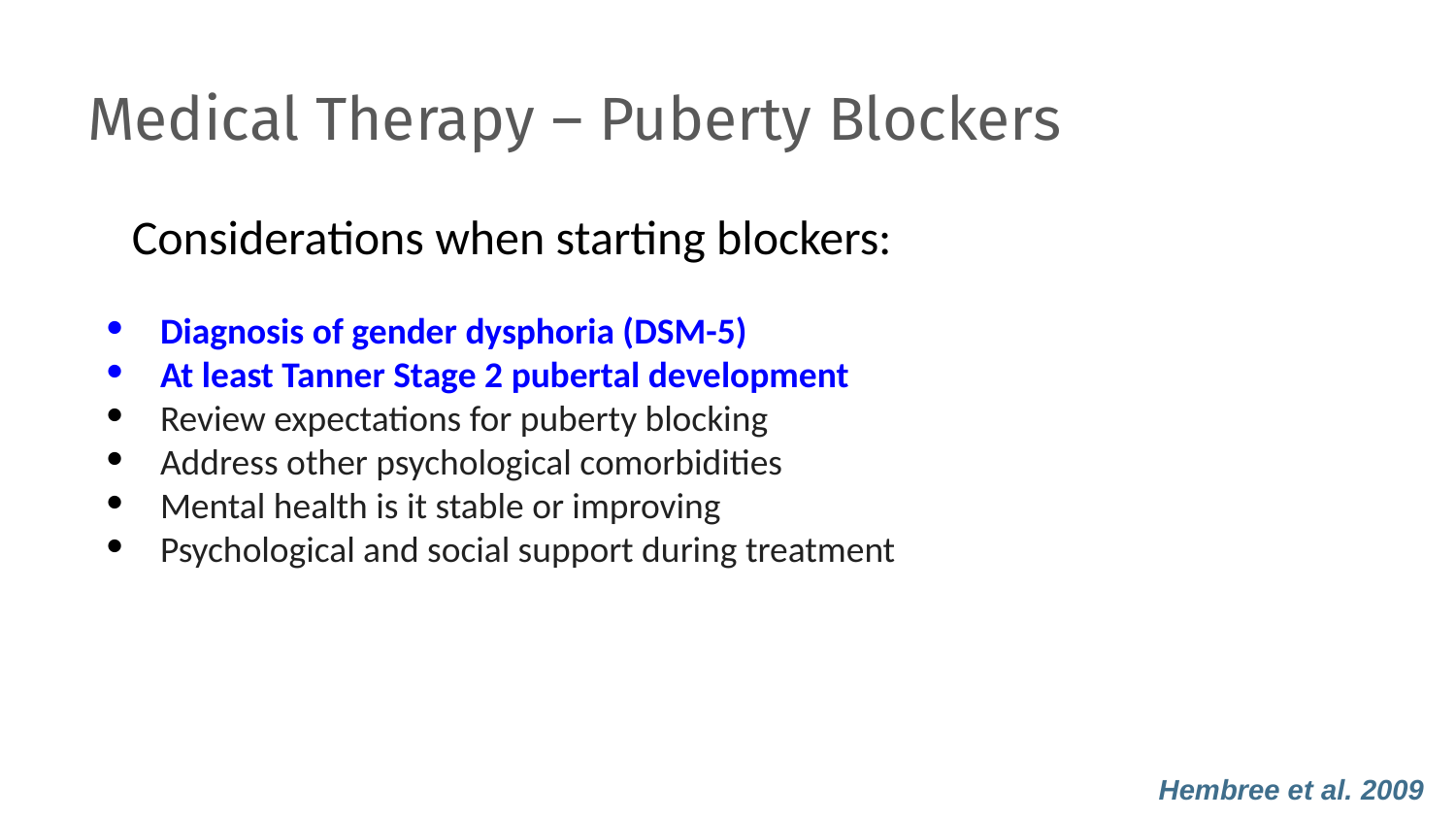

# Medical Therapy – Puberty Blockers
Considerations when starting blockers:

Diagnosis of gender dysphoria (DSM-5)
At least Tanner Stage 2 pubertal development
Review expectations for puberty blocking
Address other psychological comorbidities
Mental health is it stable or improving
Psychological and social support during treatment

Hembree et al. 2009